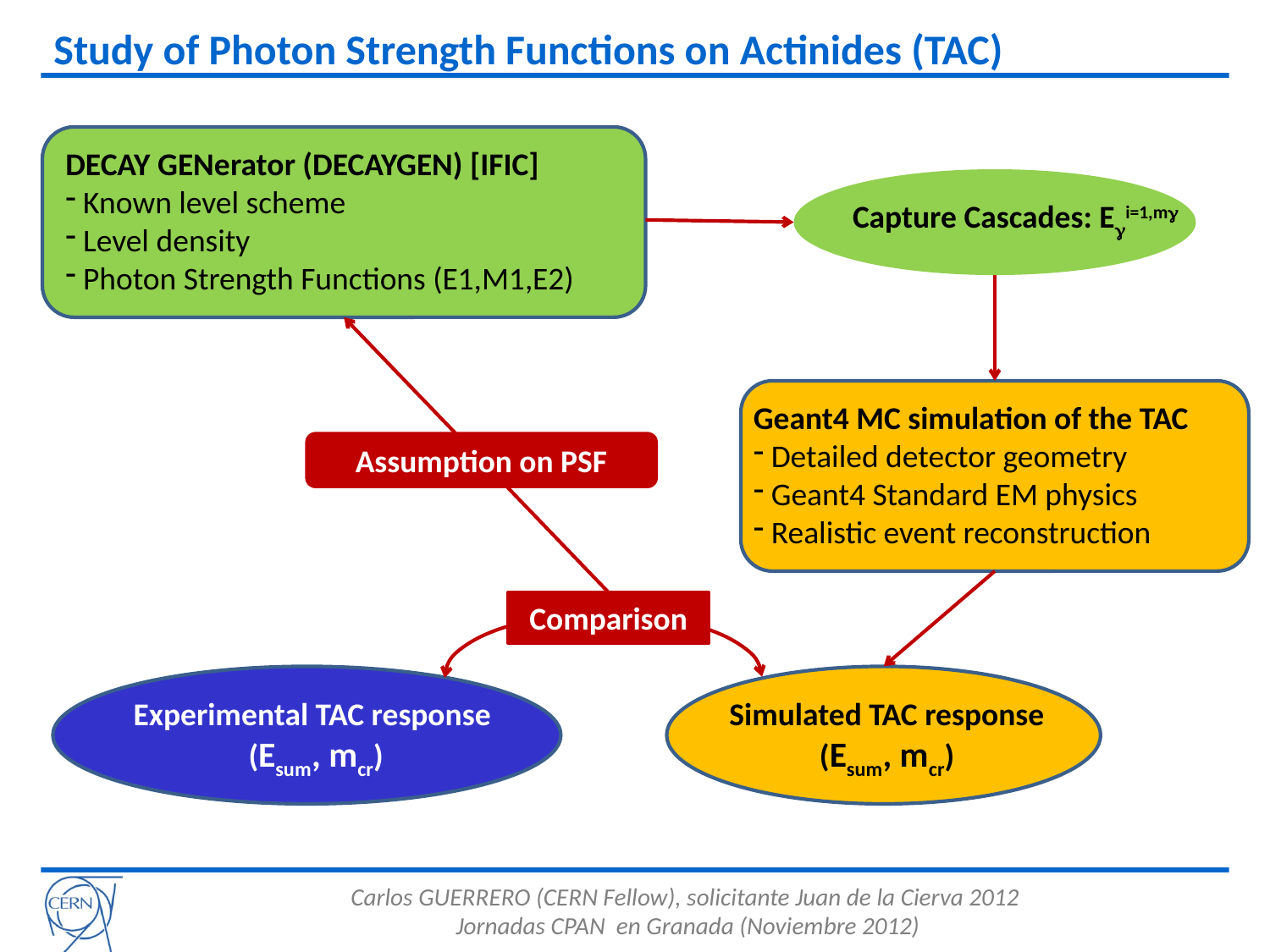

Study of Photon Strength Functions on Actinides (TAC)

DECAY GENerator (DECAYGEN) [IFIC]
 Known level scheme
 Level density
 Photon Strength Functions (E1,M1,E2)

Capture Cascades: Eγi=1,mγ

Geant4 MC simulation of the TAC
 Detailed detector geometry
 Geant4 Standard EM physics
 Realistic event reconstruction

Assumption on PSF
Comparison

Experimental TAC response
(Esum, mcr)
Simulated TAC response
(Esum, mcr)